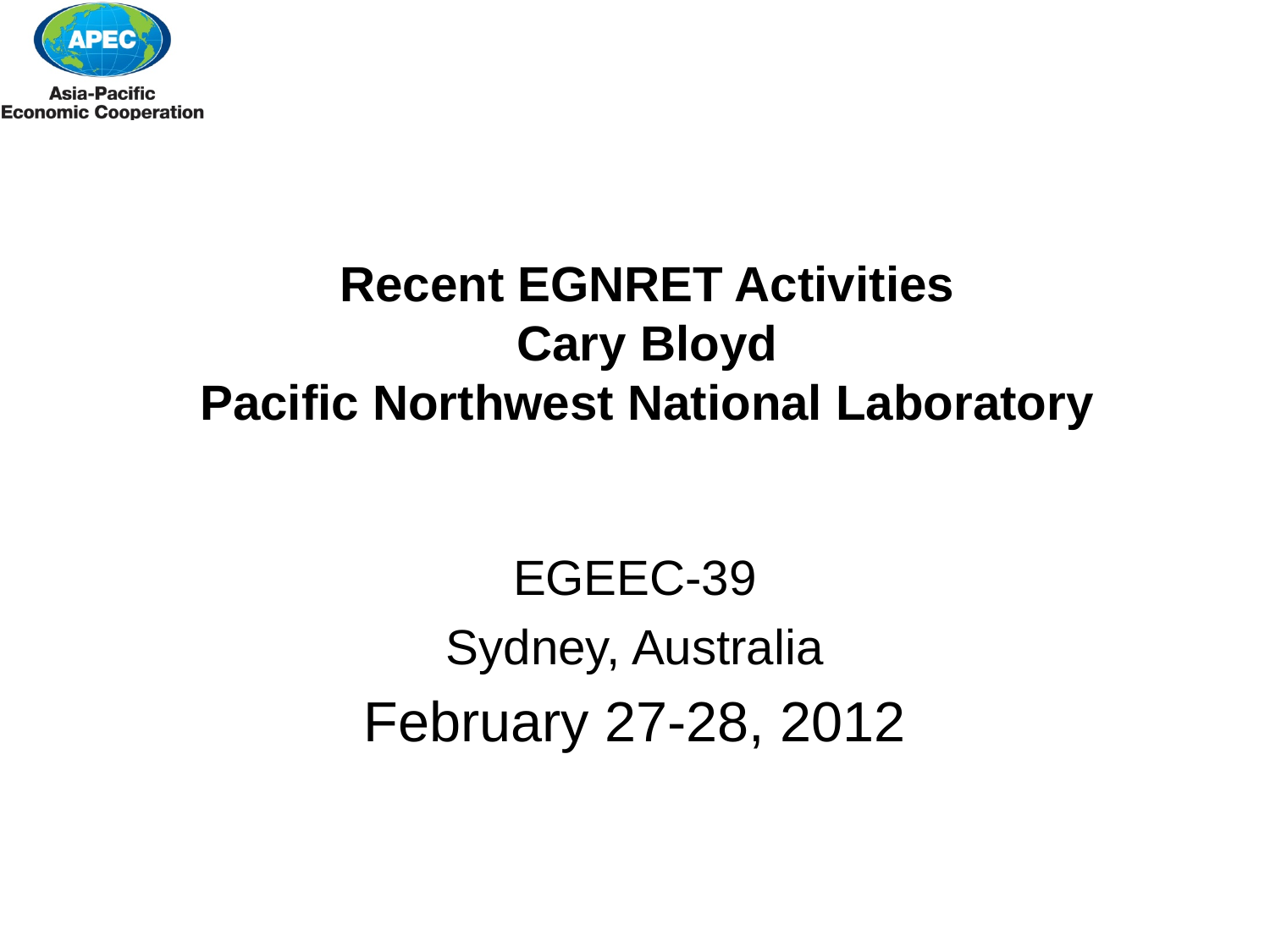

# Recent EGNRET Activities Cary Bloyd Pacific Northwest National Laboratory
EGEEC-39
Sydney, Australia
February 27-28, 2012